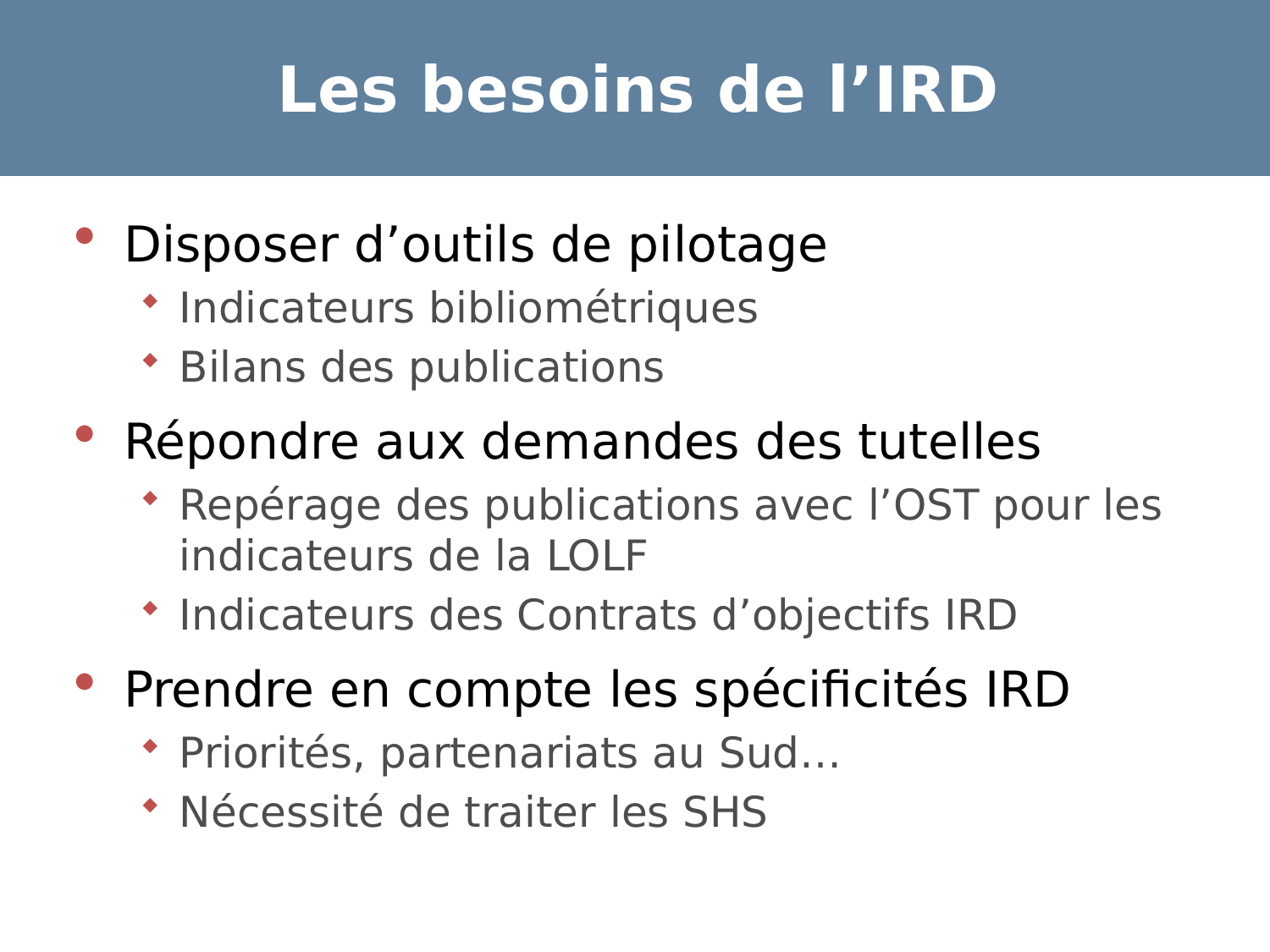

# Les besoins de l’IRD
Disposer d’outils de pilotage
Indicateurs bibliométriques
Bilans des publications
Répondre aux demandes des tutelles
Repérage des publications avec l’OST pour les indicateurs de la LOLF
Indicateurs des Contrats d’objectifs IRD
Prendre en compte les spécificités IRD
Priorités, partenariats au Sud…
Nécessité de traiter les SHS